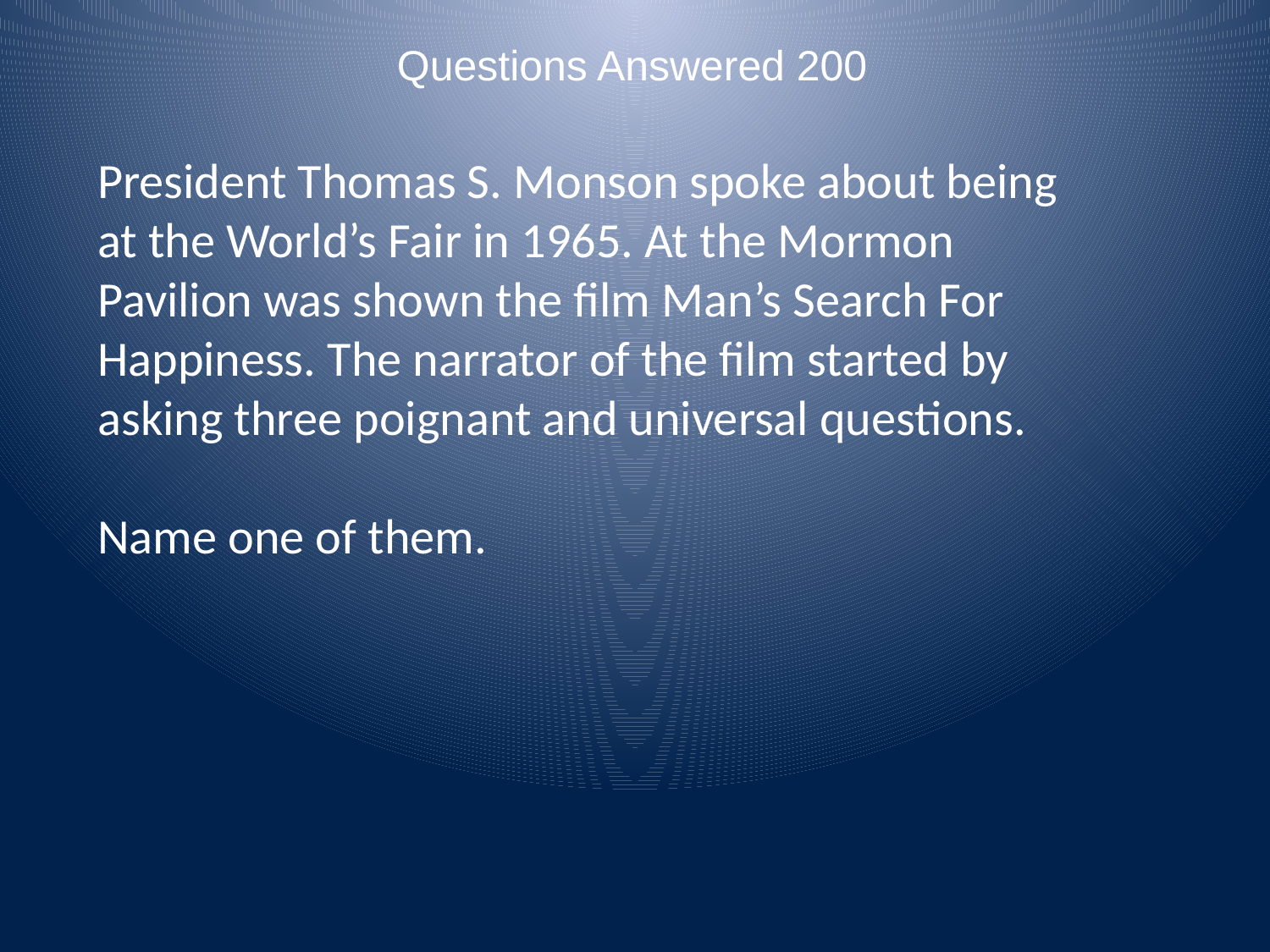

Questions Answered 200
President Thomas S. Monson spoke about being
at the World’s Fair in 1965. At the Mormon Pavilion was shown the film Man’s Search For Happiness. The narrator of the film started by asking three poignant and universal questions.

Name one of them.